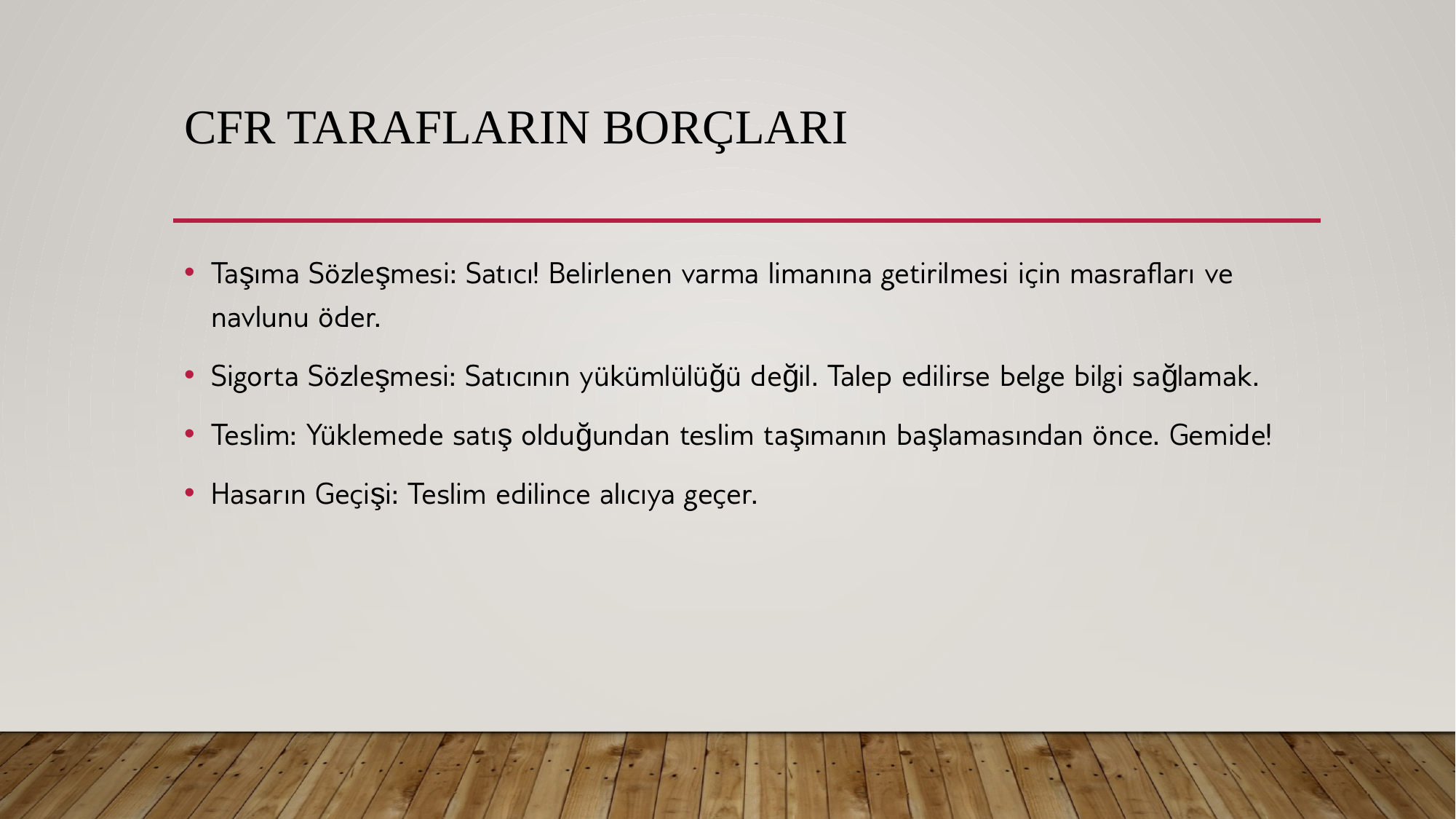

# cfr Tarafların Borçları
Taşıma Sözleşmesi: Satıcı! Belirlenen varma limanına getirilmesi için masrafları ve navlunu öder.
Sigorta Sözleşmesi: Satıcının yükümlülüğü değil. Talep edilirse belge bilgi sağlamak.
Teslim: Yüklemede satış olduğundan teslim taşımanın başlamasından önce. Gemide!
Hasarın Geçişi: Teslim edilince alıcıya geçer.